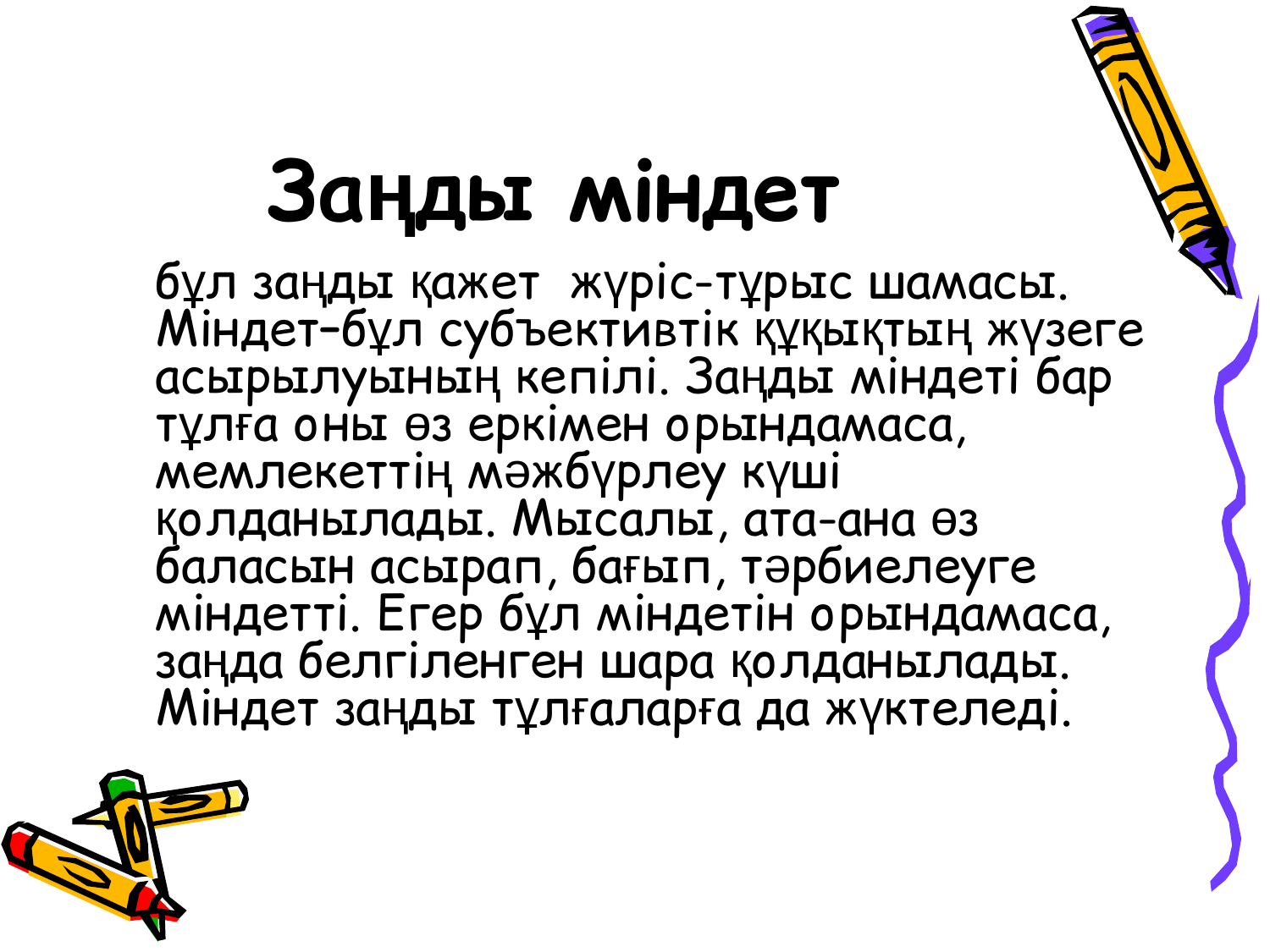

# Заңды міндет
	бұл заңды қажет  жүріс-тұрыс шамасы. Міндет–бұл субъективтік құқықтың жүзеге асырылуының кепілі. Заңды мiндетi бар тұлға оны өз еркiмен орындамаса, мемлекеттiң мәжбүрлеу күшi қолданылады. Мысалы, ата-ана өз баласын асырап, бағып, тәрбиелеуге мiндеттi. Егер бұл мiндетiн орындамаса, заңда белгiленген шара қолданылады. Мiндет заңды тұлғаларға да жүктеледi.